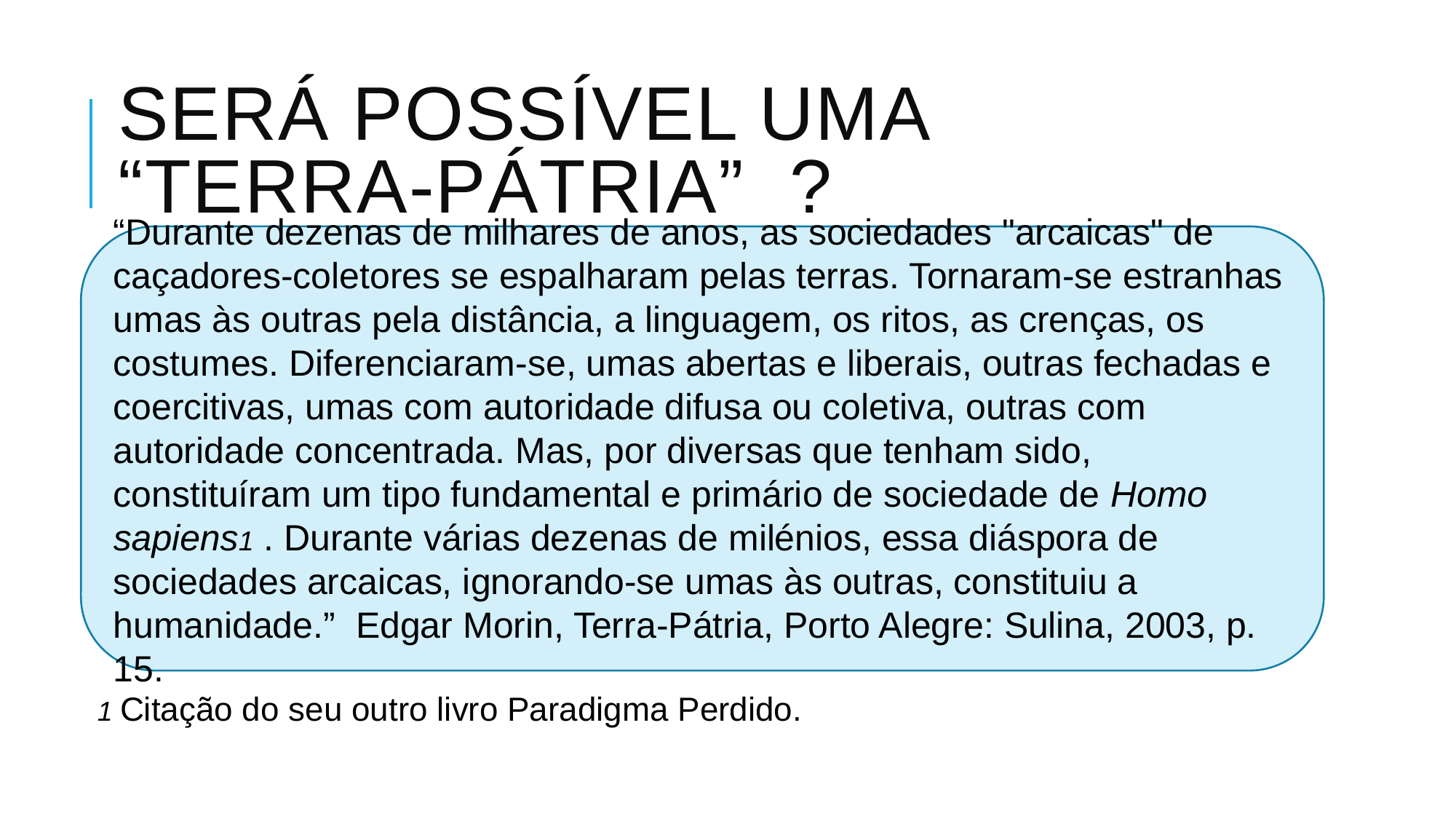

# Será possível uma “Terra-Pátria”  ?
“Durante dezenas de milhares de anos, as sociedades "arcaicas" de caçadores-coletores se espalharam pelas terras. Tornaram-se estranhas umas às outras pela distância, a linguagem, os ritos, as crenças, os costumes. Diferenciaram-se, umas abertas e liberais, outras fechadas e coercitivas, umas com autoridade difusa ou coletiva, outras com autoridade concentrada. Mas, por diversas que tenham sido, constituíram um tipo fundamental e primário de sociedade de Homo sapiens1 . Durante várias dezenas de milénios, essa diáspora de sociedades arcaicas, ignorando-se umas às outras, constituiu a humanidade.”  Edgar Morin, Terra-Pátria, Porto Alegre: Sulina, 2003, p. 15.

1 Citação do seu outro livro Paradigma Perdido.